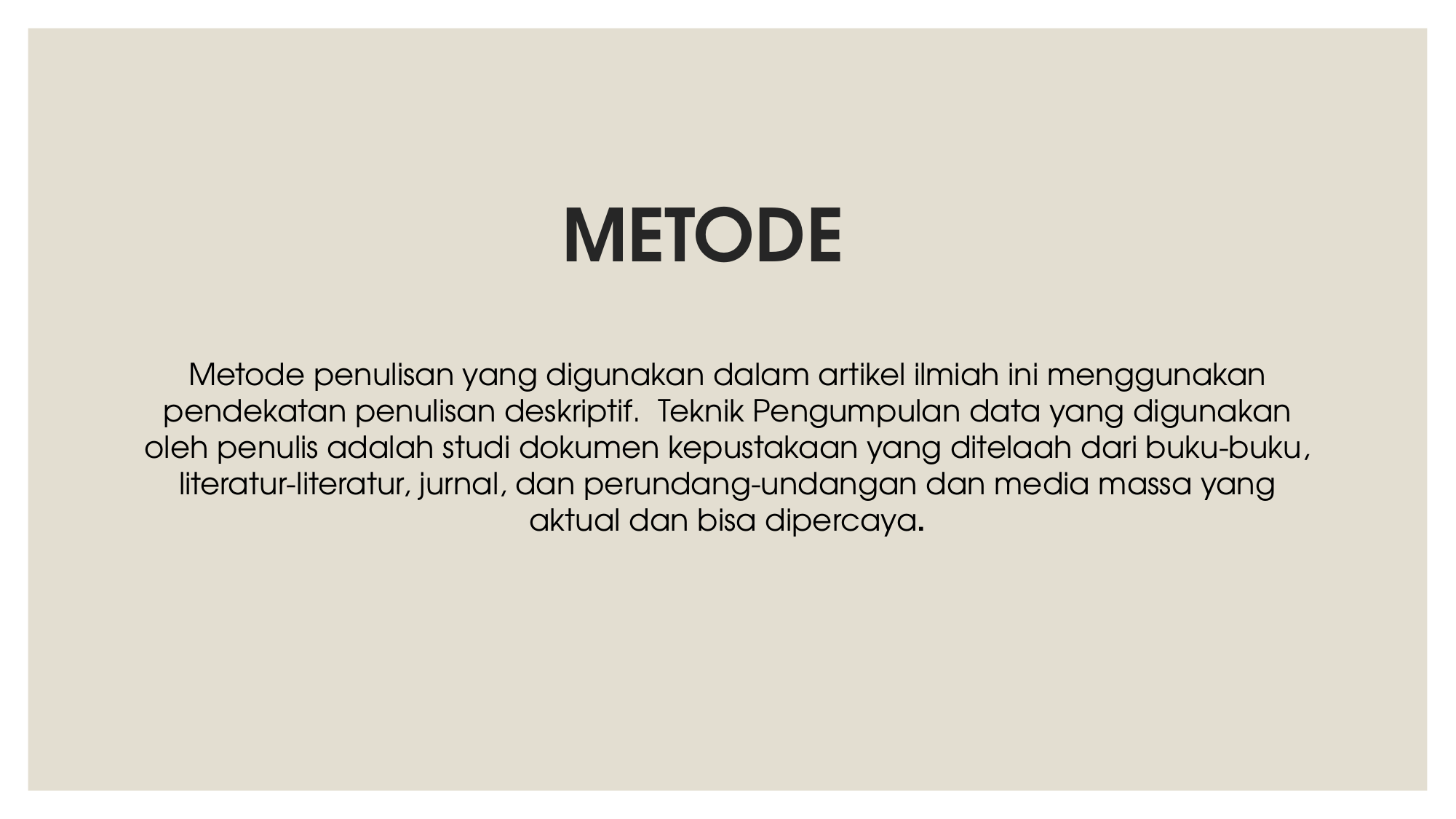

# METODE
Metode penulisan yang digunakan dalam artikel ilmiah ini menggunakan pendekatan penulisan deskriptif.  Teknik Pengumpulan data yang digunakan oleh penulis adalah studi dokumen kepustakaan yang ditelaah dari buku-buku, literatur-literatur, jurnal, dan perundang-undangan dan media massa yang aktual dan bisa dipercaya.